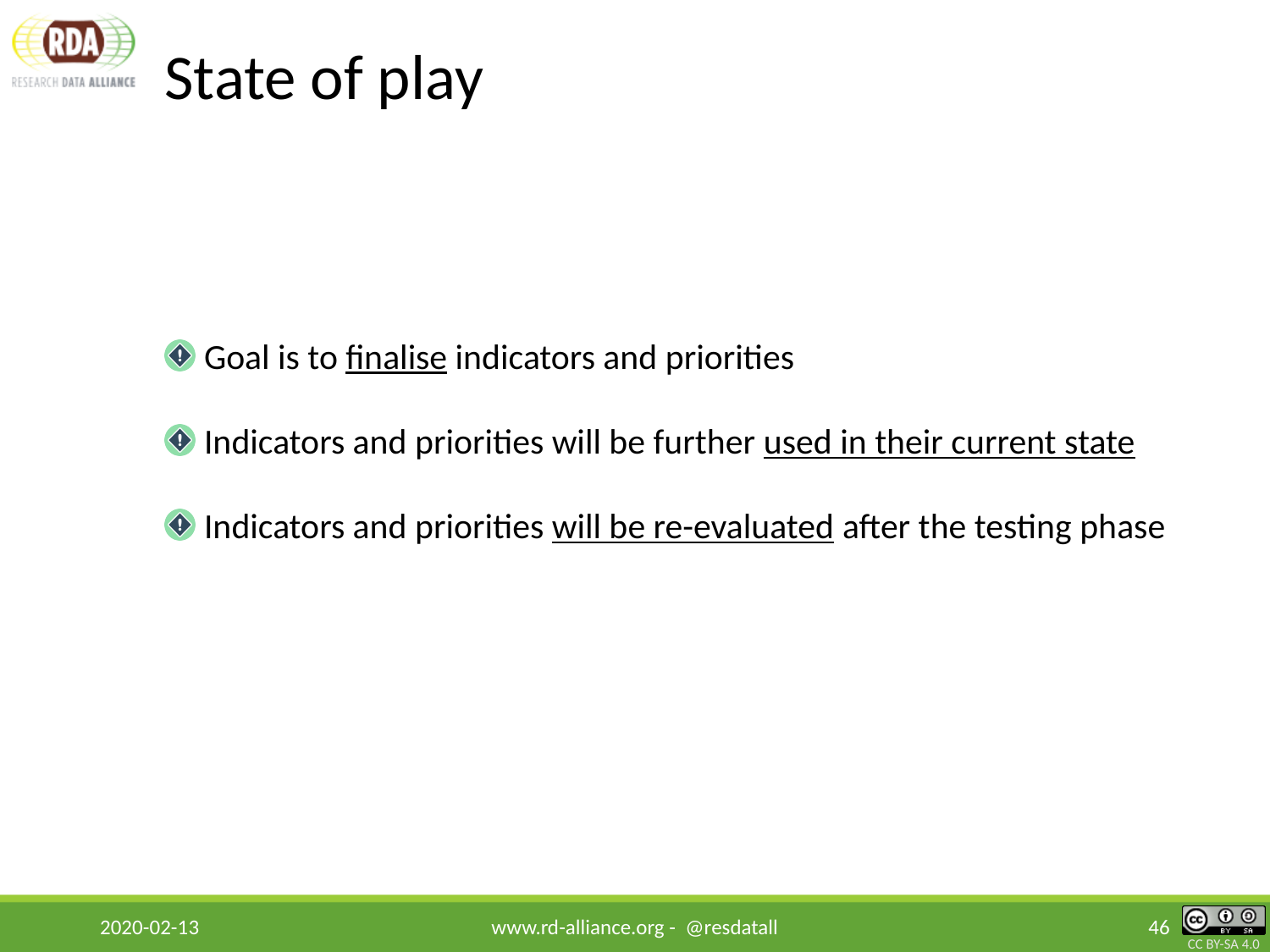

# State of play
Goal is to finalise indicators and priorities
Indicators and priorities will be further used in their current state
Indicators and priorities will be re-evaluated after the testing phase
2020-02-13
www.rd-alliance.org -  @resdatall
46